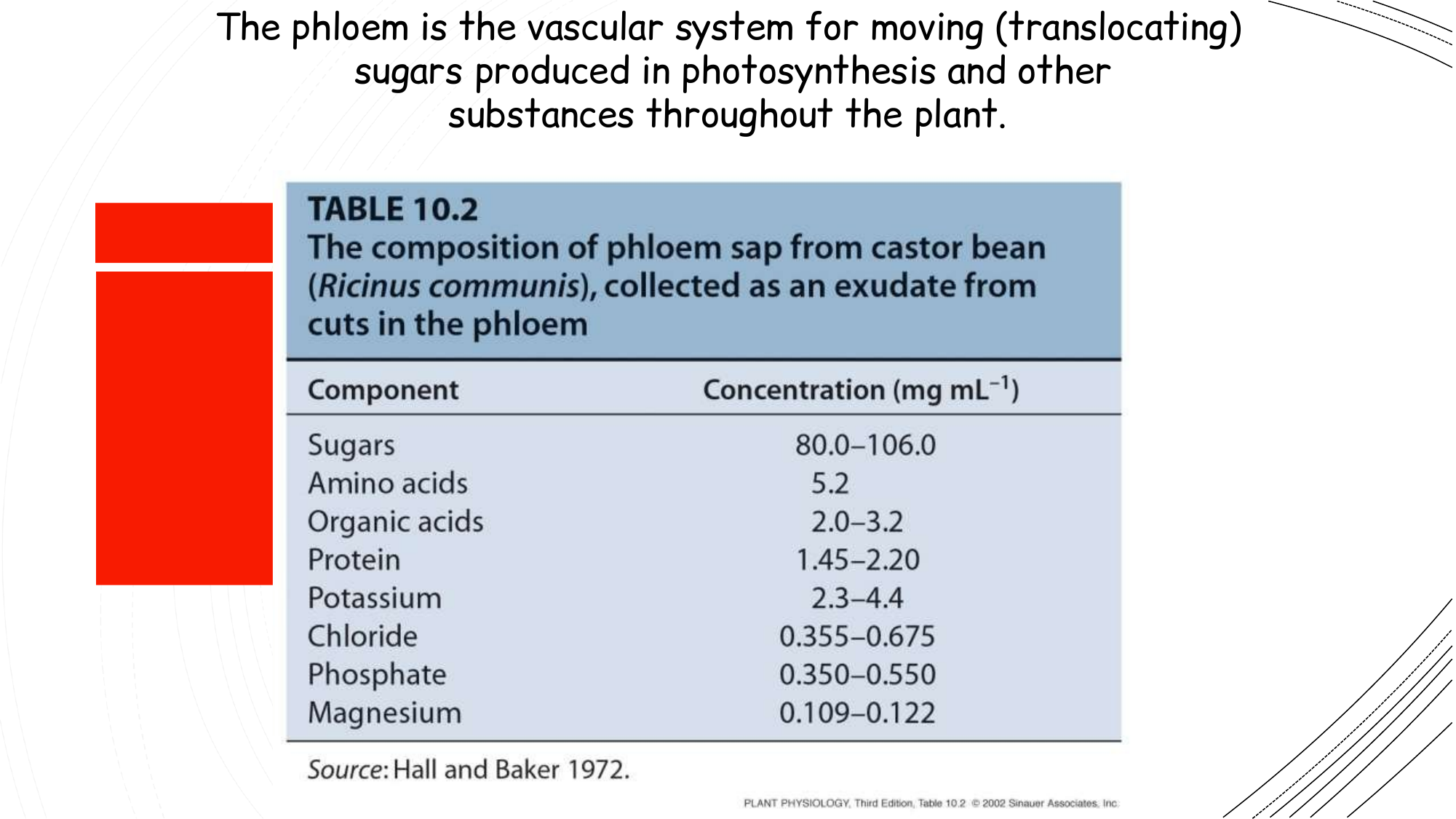

# The phloem is the vascular system for moving (translocating)  sugars produced in photosynthesis and other
substances throughout the plant.